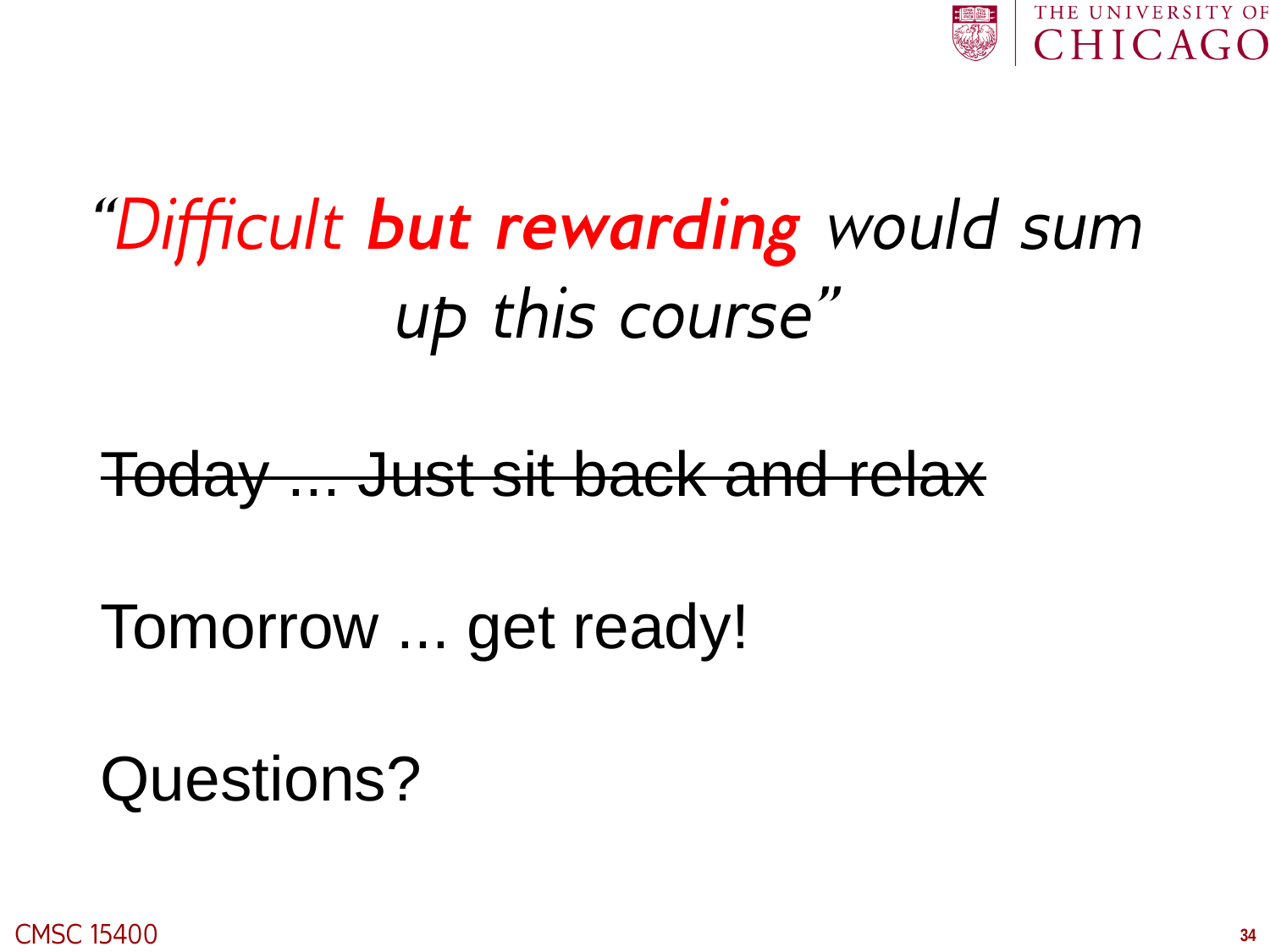

“Difficult but rewarding would sum up this course”
# Today ... Just sit back and relax Tomorrow ... get ready! Questions?